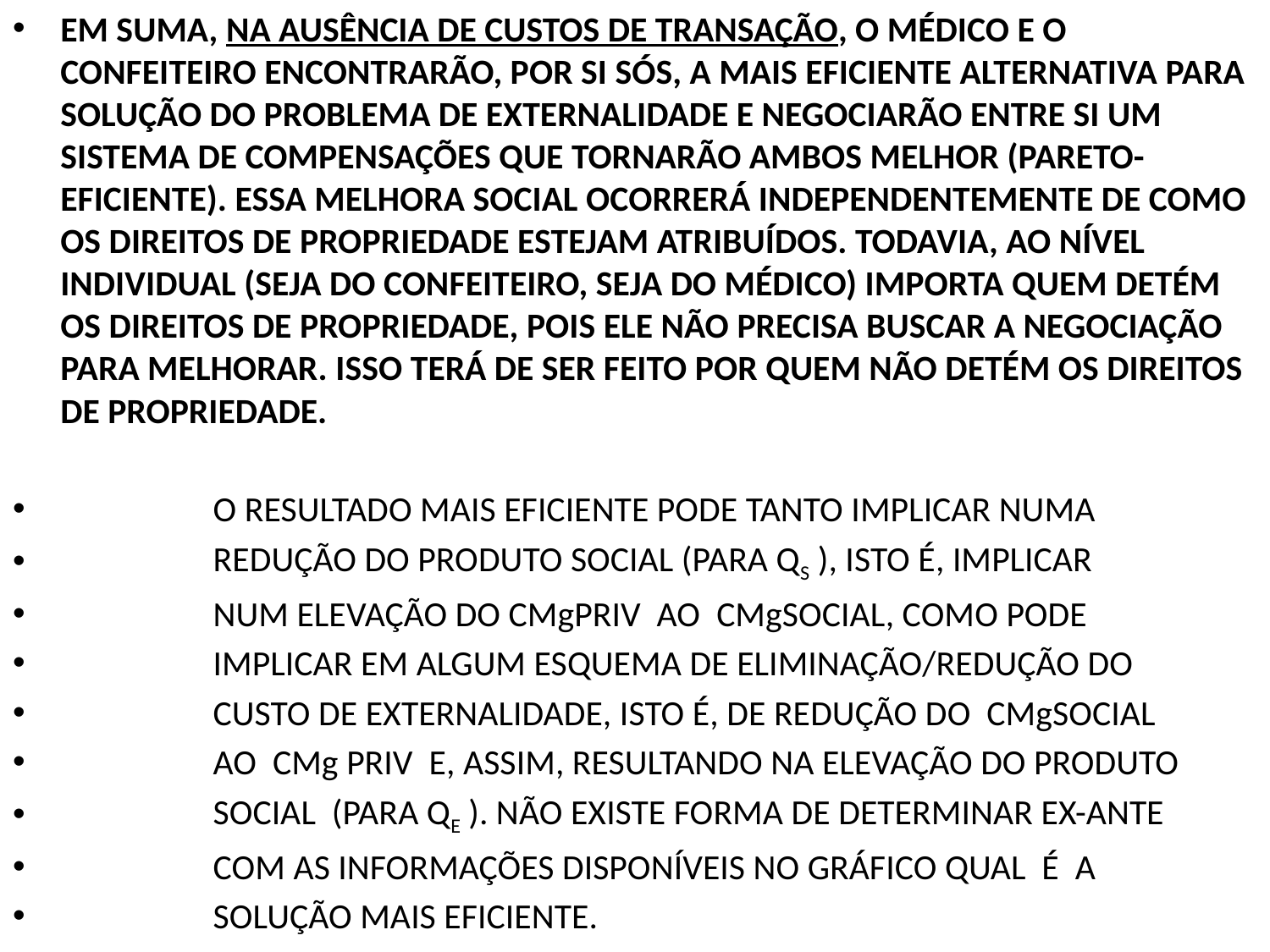

EM SUMA, NA AUSÊNCIA DE CUSTOS DE TRANSAÇÃO, O MÉDICO E O CONFEITEIRO ENCONTRARÃO, POR SI SÓS, A MAIS EFICIENTE ALTERNATIVA PARA SOLUÇÃO DO PROBLEMA DE EXTERNALIDADE E NEGOCIARÃO ENTRE SI UM SISTEMA DE COMPENSAÇÕES QUE TORNARÃO AMBOS MELHOR (PARETO-EFICIENTE). ESSA MELHORA SOCIAL OCORRERÁ INDEPENDENTEMENTE DE COMO OS DIREITOS DE PROPRIEDADE ESTEJAM ATRIBUÍDOS. TODAVIA, AO NÍVEL INDIVIDUAL (SEJA DO CONFEITEIRO, SEJA DO MÉDICO) IMPORTA QUEM DETÉM OS DIREITOS DE PROPRIEDADE, POIS ELE NÃO PRECISA BUSCAR A NEGOCIAÇÃO PARA MELHORAR. ISSO TERÁ DE SER FEITO POR QUEM NÃO DETÉM OS DIREITOS DE PROPRIEDADE.

                   O RESULTADO MAIS EFICIENTE PODE TANTO IMPLICAR NUMA
                   REDUÇÃO DO PRODUTO SOCIAL (PARA QS ), ISTO É, IMPLICAR
                   NUM ELEVAÇÃO DO CMgPRIV  AO  CMgSOCIAL, COMO PODE
                   IMPLICAR EM ALGUM ESQUEMA DE ELIMINAÇÃO/REDUÇÃO DO
                   CUSTO DE EXTERNALIDADE, ISTO É, DE REDUÇÃO DO  CMgSOCIAL
                   AO  CMg PRIV  E, ASSIM, RESULTANDO NA ELEVAÇÃO DO PRODUTO
                   SOCIAL  (PARA QE ). NÃO EXISTE FORMA DE DETERMINAR EX-ANTE
                   COM AS INFORMAÇÕES DISPONÍVEIS NO GRÁFICO QUAL  É  A
                   SOLUÇÃO MAIS EFICIENTE.